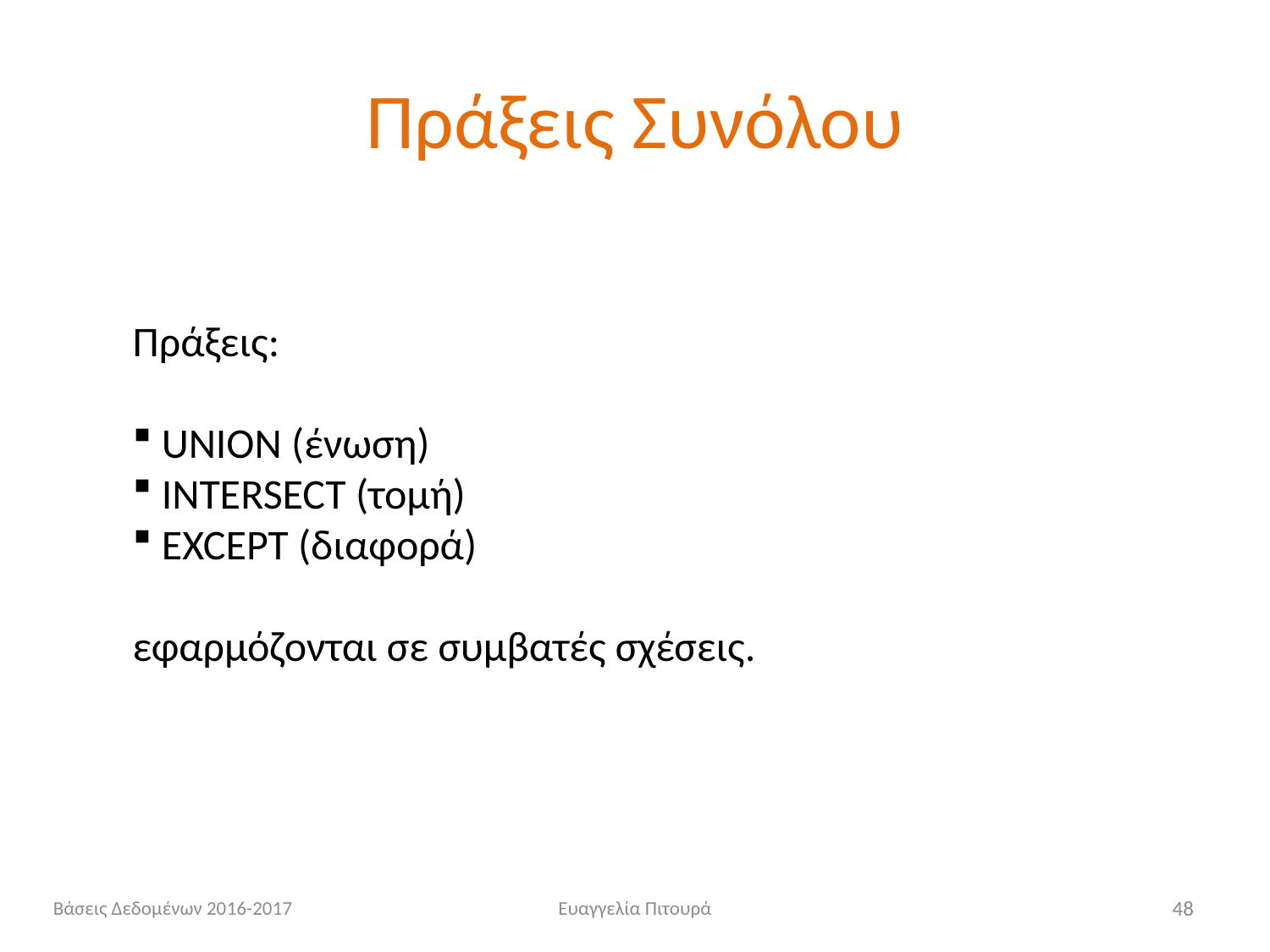

# Πράξεις Συνόλου
Πράξεις:

 UNION (ένωση)
 INTERSECT (τομή)
 EXCEPT (διαφορά)

εφαρμόζονται σε συμβατές σχέσεις.
Βάσεις Δεδομένων 2016-2017
Ευαγγελία Πιτουρά
48